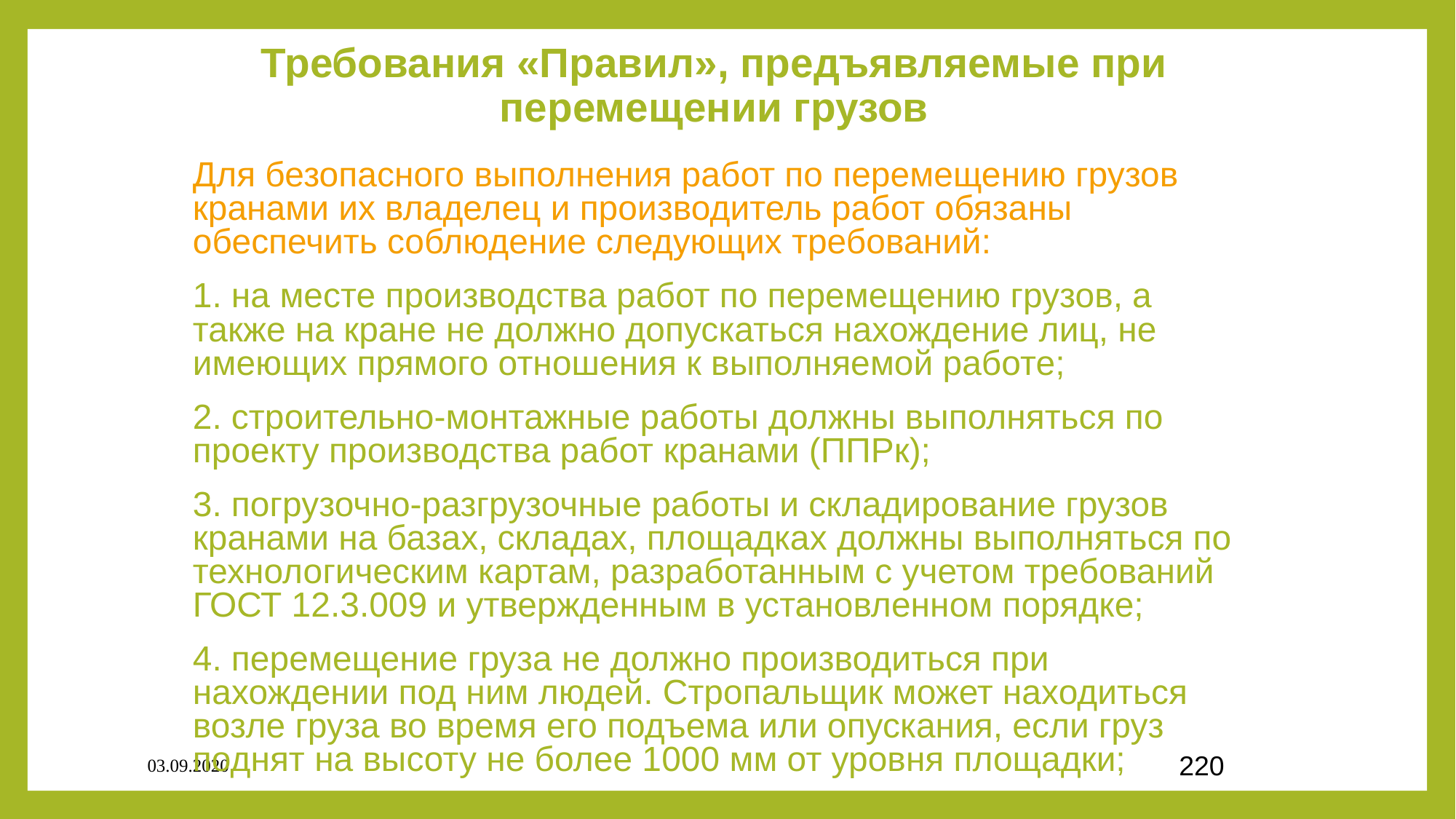

# Требования «Правил», предъявляемые при перемещении грузов
Для безопасного выполнения работ по перемещению грузов кранами их владелец и производитель работ обязаны обеспечить соблюдение следующих требований:
1. на месте производства работ по перемещению грузов, а также на кране не должно допускаться нахождение лиц, не имеющих прямого отношения к выполняемой работе;
2. строительно-монтажные работы должны выполняться по проекту производства работ кранами (ППРк);
3. погрузочно-разгрузочные работы и складирование грузов кранами на базах, складах, площадках должны выполняться по технологическим картам, разработанным с учетом требований ГОСТ 12.3.009 и утвержденным в установленном порядке;
4. перемещение груза не должно производиться при нахождении под ним людей. Стропальщик может находиться возле груза во время его подъема или опускания, если груз поднят на высоту не более 1000 мм от уровня площадки;
03.09.2020
220